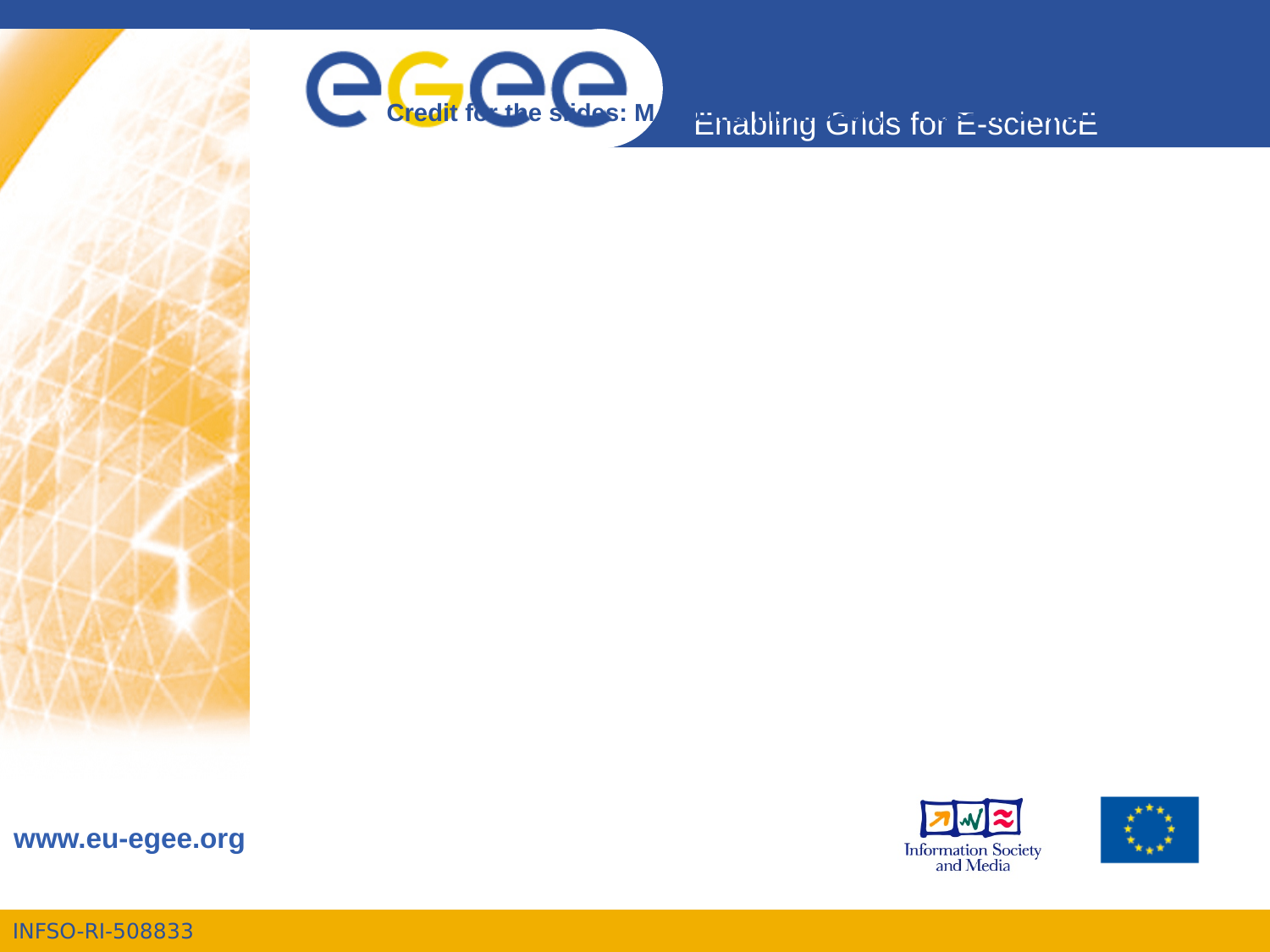

# Experience with the deployment of biomedical applications on the grid Vincent Breton LPC, CNRS-IN2P3 Credit for the slides: M. Hofmann, N. Jacq, V. Kasam, J. Montagnat